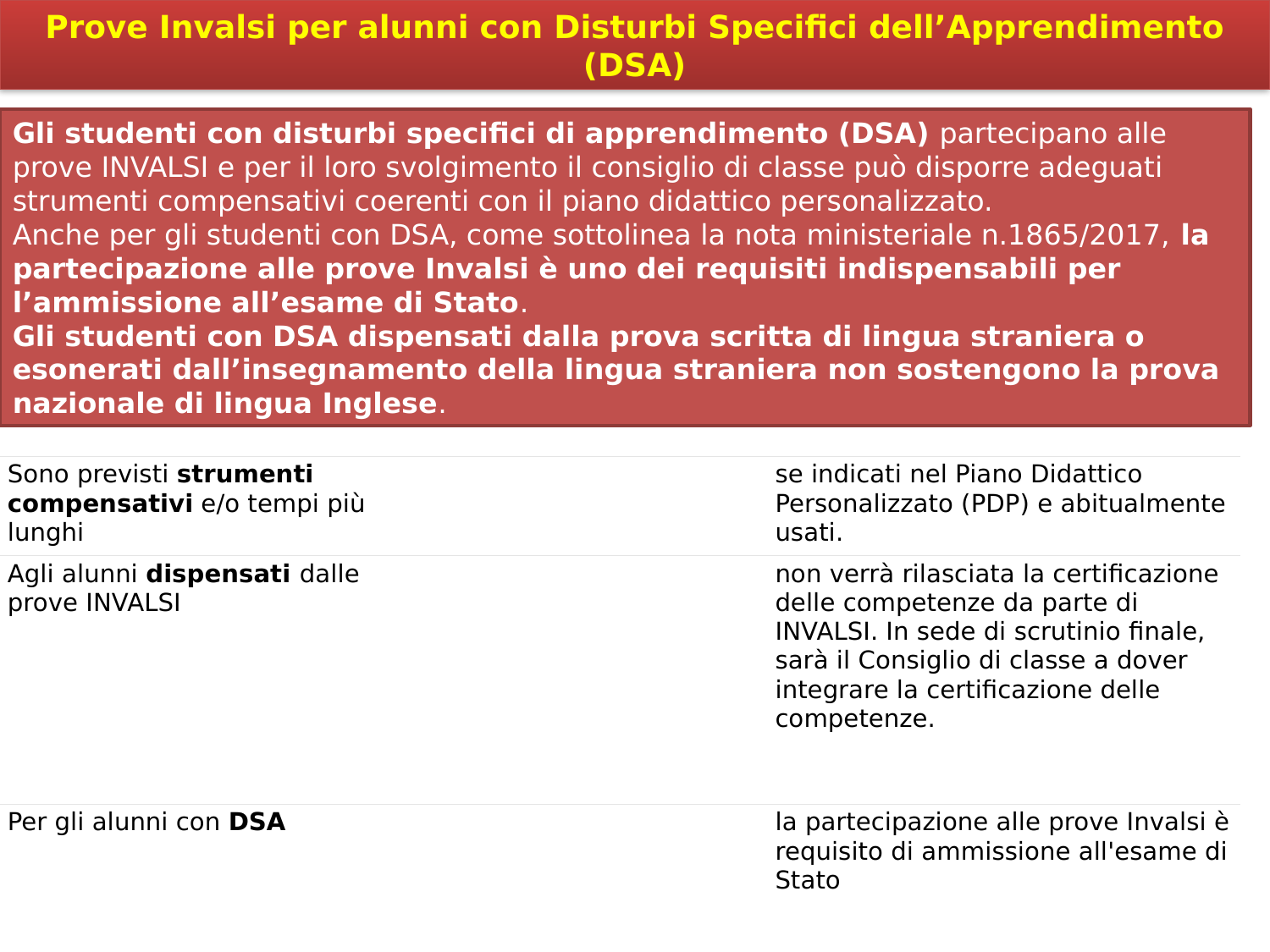

Prove Invalsi per alunni con Disturbi Specifici dell’Apprendimento (DSA)
Gli studenti con disturbi specifici di apprendimento (DSA) partecipano alle prove INVALSI e per il loro svolgimento il consiglio di classe può disporre adeguati strumenti compensativi coerenti con il piano didattico personalizzato.
Anche per gli studenti con DSA, come sottolinea la nota ministeriale n.1865/2017, la partecipazione alle prove Invalsi è uno dei requisiti indispensabili per l’ammissione all’esame di Stato.
Gli studenti con DSA dispensati dalla prova scritta di lingua straniera o esonerati dall’insegnamento della lingua straniera non sostengono la prova nazionale di lingua Inglese.
| Sono previsti strumenti compensativi e/o tempi più lunghi |  | se indicati nel Piano Didattico Personalizzato (PDP) e abitualmente usati. |
| --- | --- | --- |
| Agli alunni dispensati dalle prove INVALSI |  | non verrà rilasciata la certificazione delle competenze da parte di INVALSI. In sede di scrutinio finale, sarà il Consiglio di classe a dover integrare la certificazione delle competenze. |
| Per gli alunni con DSA |  | la partecipazione alle prove Invalsi è requisito di ammissione all'esame di Stato |